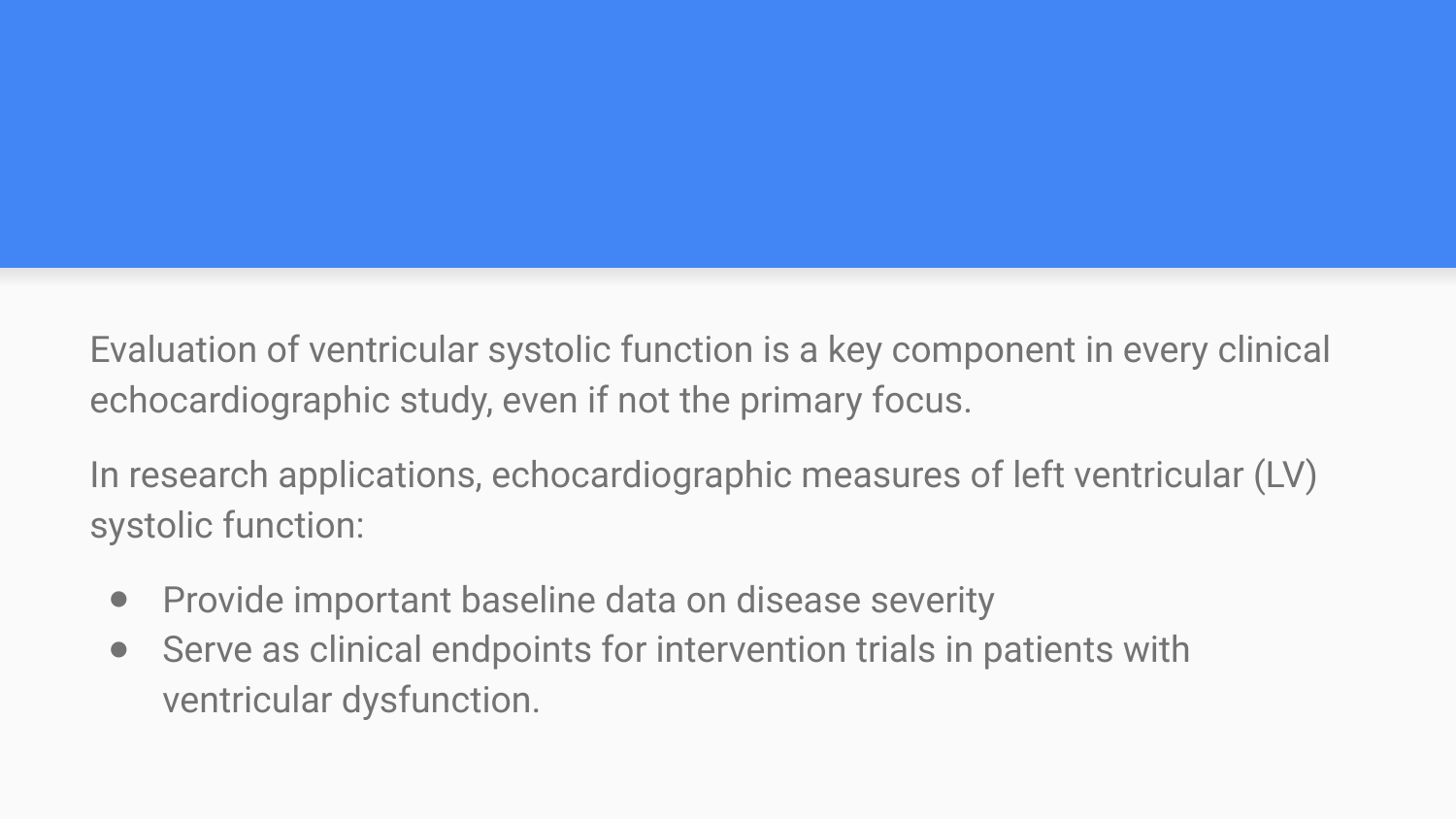

#
Evaluation of ventricular systolic function is a key component in every clinical echocardiographic study, even if not the primary focus.
In research applications, echocardiographic measures of left ventricular (LV) systolic function:
Provide important baseline data on disease severity
Serve as clinical endpoints for intervention trials in patients with ventricular dysfunction.